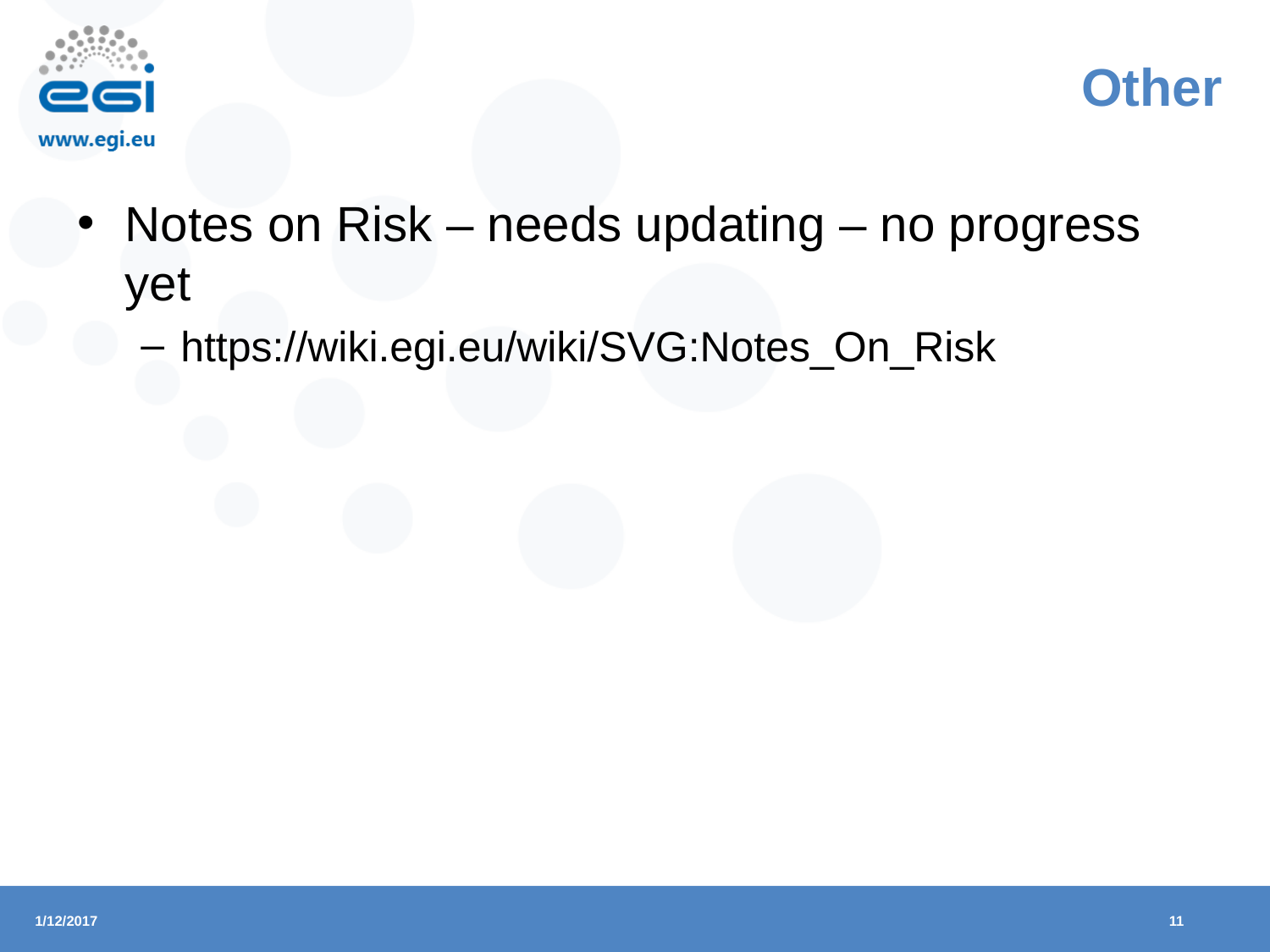

# Other
Notes on Risk – needs updating – no progress yet
https://wiki.egi.eu/wiki/SVG:Notes_On_Risk